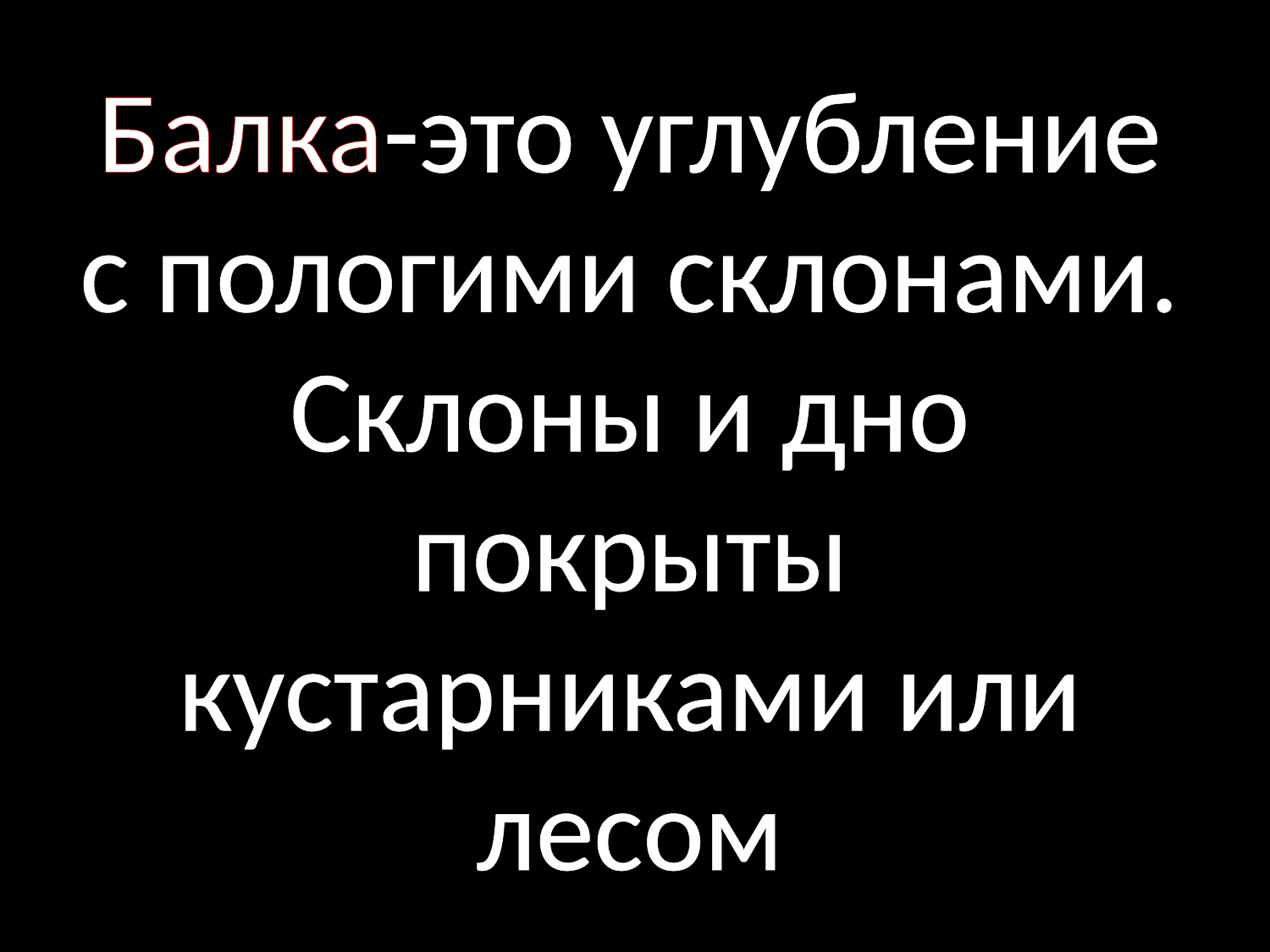

Балка-это углубление с пологими склонами. Склоны и дно покрыты кустарниками или лесом